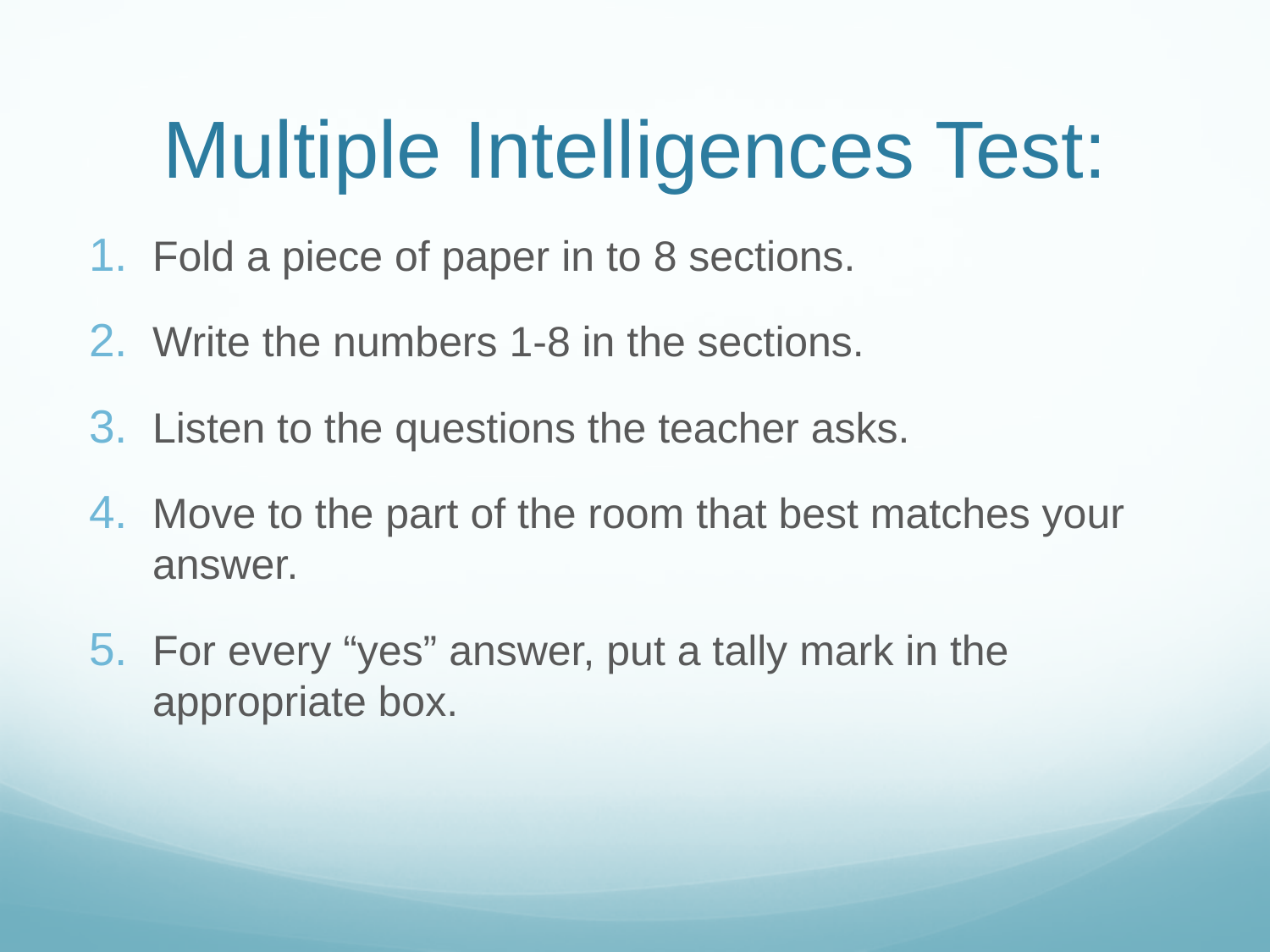

# Multiple Intelligences Test:
Fold a piece of paper in to 8 sections.
Write the numbers 1-8 in the sections.
Listen to the questions the teacher asks.
Move to the part of the room that best matches your answer.
For every “yes” answer, put a tally mark in the appropriate box.